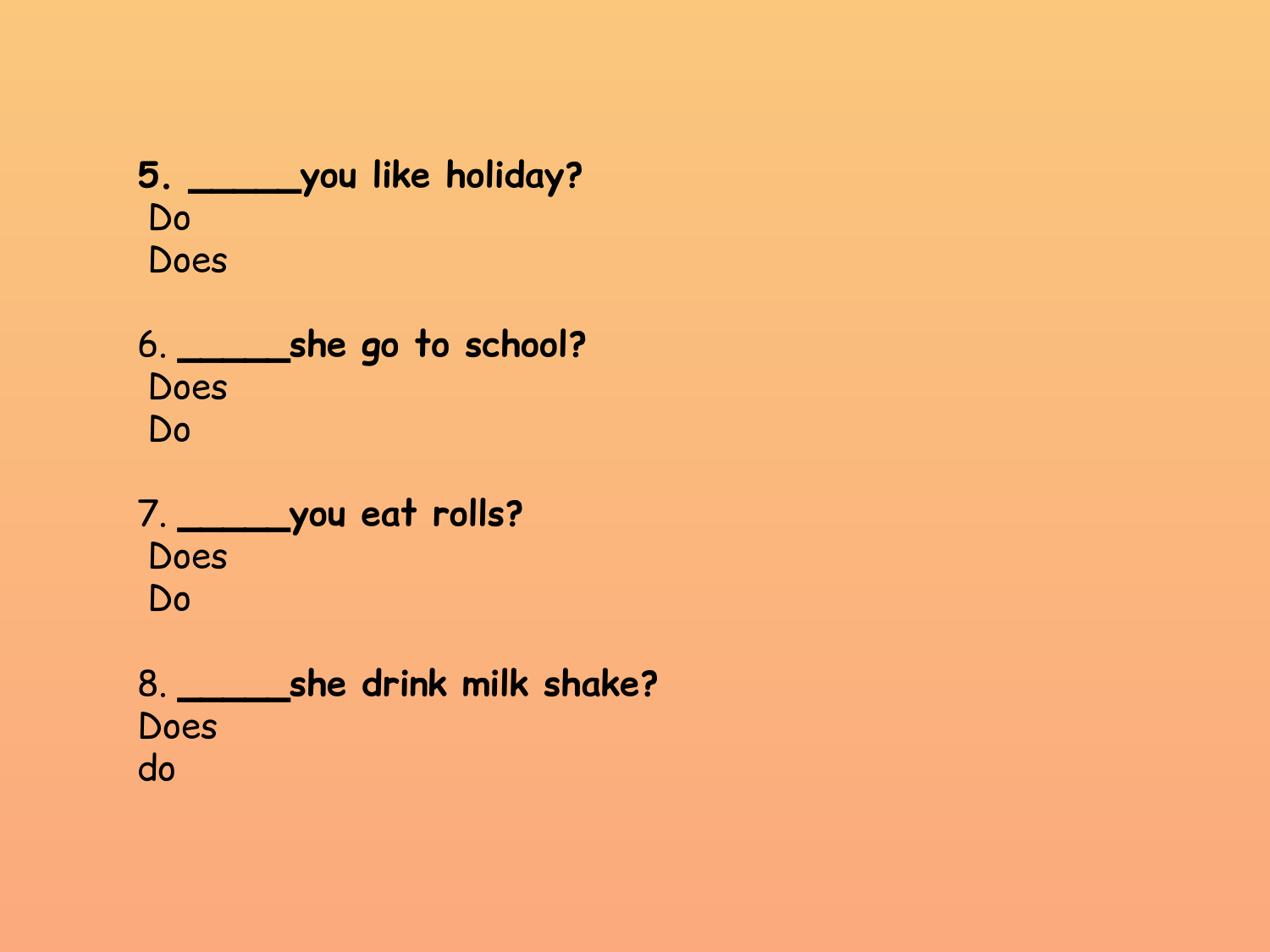

5. _____you like holiday? 
 Do 
 Does 
6. _____she go to school?
 Does 
 Do
7. _____you eat rolls? 
 Does 
 Do 
8. _____she drink milk shake?
Does
do